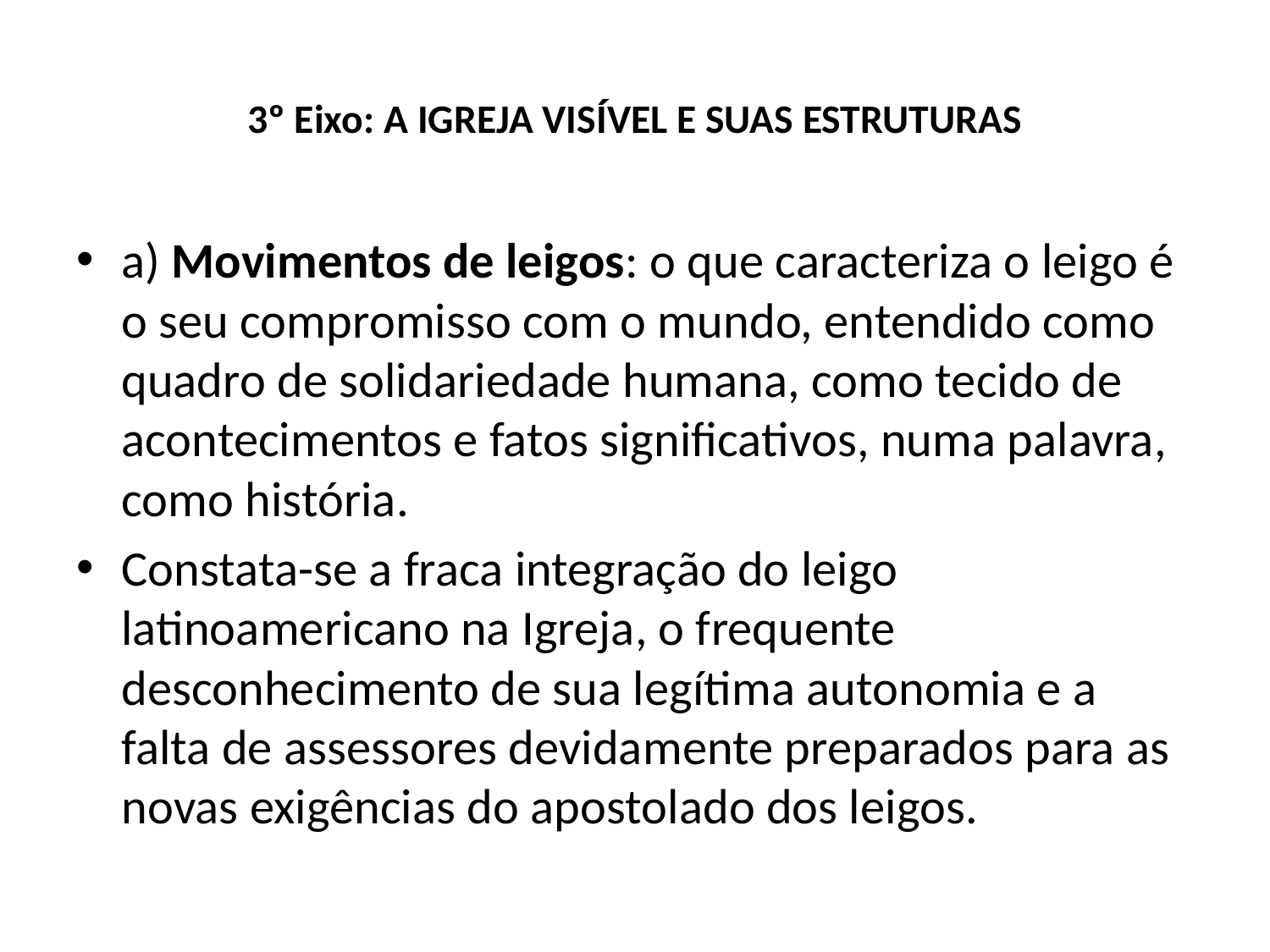

# 3º Eixo: A IGREJA VISÍVEL E SUAS ESTRUTURAS
a) Movimentos de leigos: o que caracteriza o leigo é o seu compromisso com o mundo, entendido como quadro de solidariedade humana, como tecido de acontecimentos e fatos significativos, numa palavra, como história.
Constata-se a fraca integração do leigo latinoamericano na Igreja, o frequente desconhecimento de sua legítima autonomia e a falta de assessores devidamente preparados para as novas exigências do apostolado dos leigos.